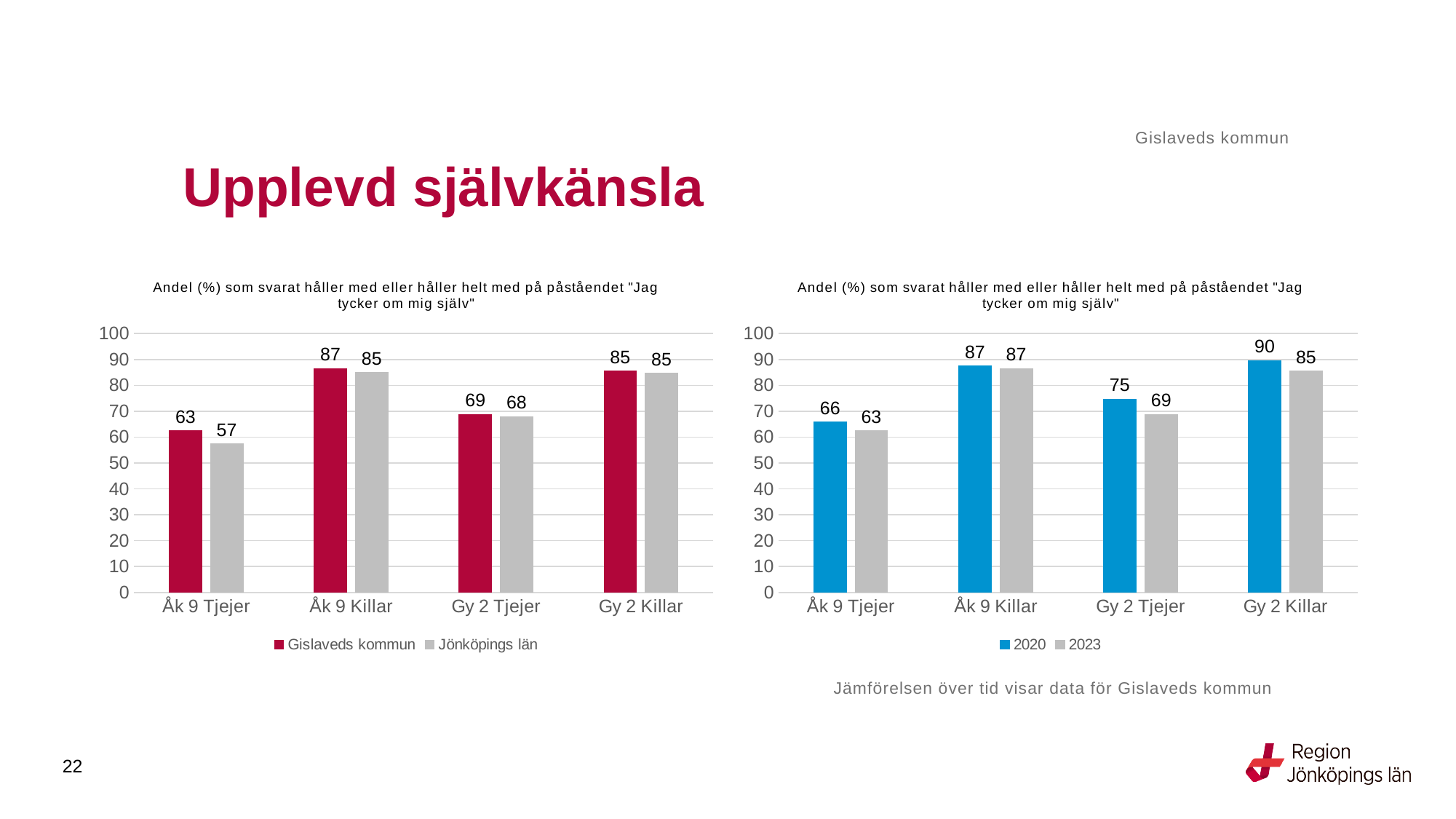

Gislaveds kommun
# Upplevd självkänsla

### Chart: Andel (%) som svarat håller med eller håller helt med på påståendet "Jag tycker om mig själv"

| Category | Gislaveds kommun | Jönköpings län |
|---|---|---|
| Åk 9 Tjejer | 62.5 | 57.352 |
| Åk 9 Killar | 86.5248 | 85.0 |
| Gy 2 Tjejer | 68.7943 | 67.8668 |
| Gy 2 Killar | 85.4545 | 84.6457 |

### Chart: Andel (%) som svarat håller med eller håller helt med på påståendet "Jag tycker om mig själv"

| Category | 2020 | 2023 |
|---|---|---|
| Åk 9 Tjejer | 65.7718 | 62.5 |
| Åk 9 Killar | 87.4214 | 86.5248 |
| Gy 2 Tjejer | 74.6032 | 68.7943 |
| Gy 2 Killar | 89.6552 | 85.4545 |
Jämförelsen över tid visar data för Gislaveds kommun
22